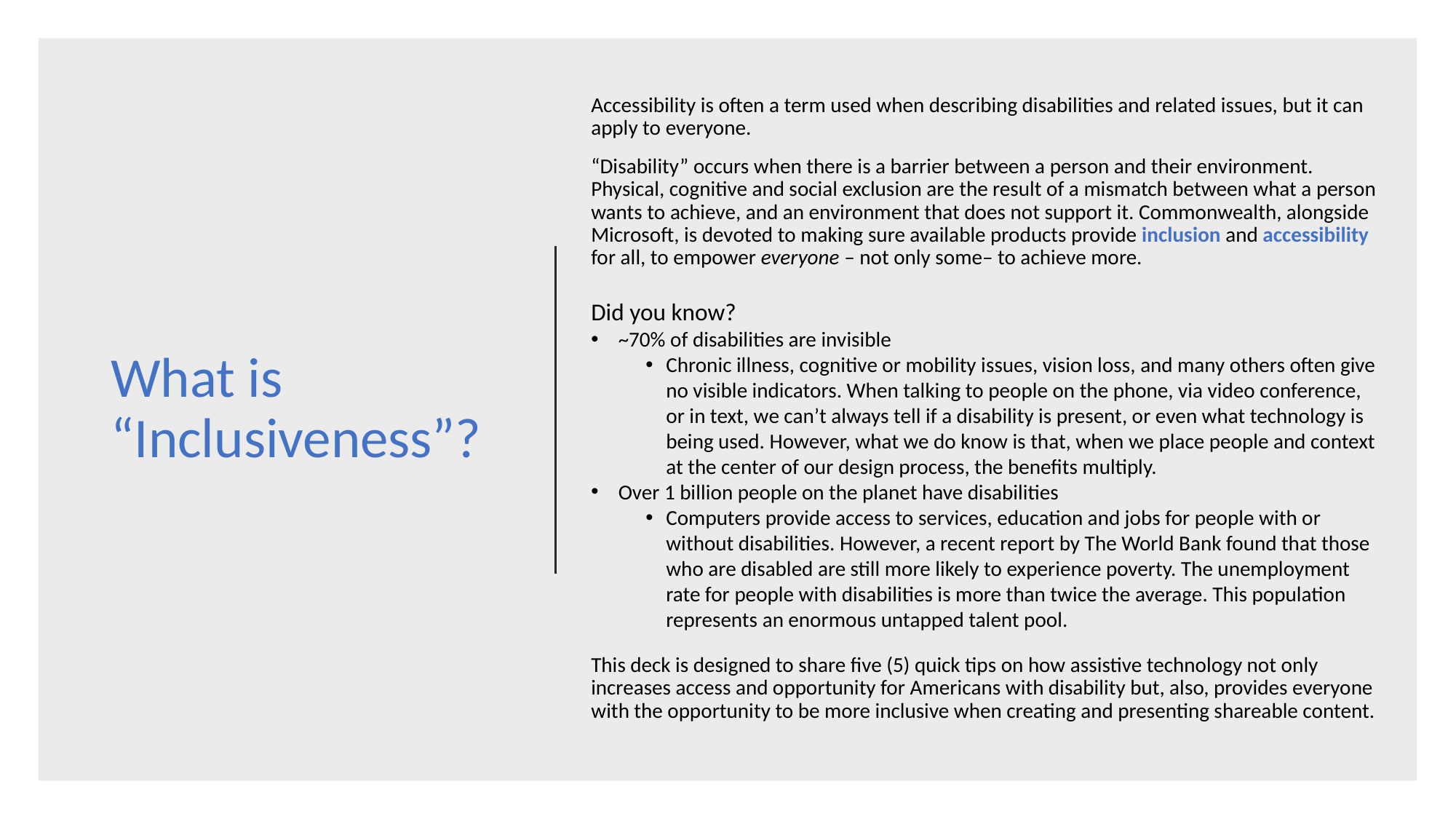

Accessibility is often a term used when describing disabilities and related issues, but it can apply to everyone.
“Disability” occurs when there is a barrier between a person and their environment. Physical, cognitive and social exclusion are the result of a mismatch between what a person wants to achieve, and an environment that does not support it. Commonwealth, alongside Microsoft, is devoted to making sure available products provide inclusion and accessibility for all, to empower everyone – not only some– to achieve more.
Did you know?
~70% of disabilities are invisible
Chronic illness, cognitive or mobility issues, vision loss, and many others often give no visible indicators. When talking to people on the phone, via video conference, or in text, we can’t always tell if a disability is present, or even what technology is being used. However, what we do know is that, when we place people and context at the center of our design process, the benefits multiply.
Over 1 billion people on the planet have disabilities
Computers provide access to services, education and jobs for people with or without disabilities. However, a recent report by The World Bank found that those who are disabled are still more likely to experience poverty. The unemployment rate for people with disabilities is more than twice the average. This population represents an enormous untapped talent pool.
This deck is designed to share five (5) quick tips on how assistive technology not only increases access and opportunity for Americans with disability but, also, provides everyone with the opportunity to be more inclusive when creating and presenting shareable content.

# What is “Inclusiveness”?